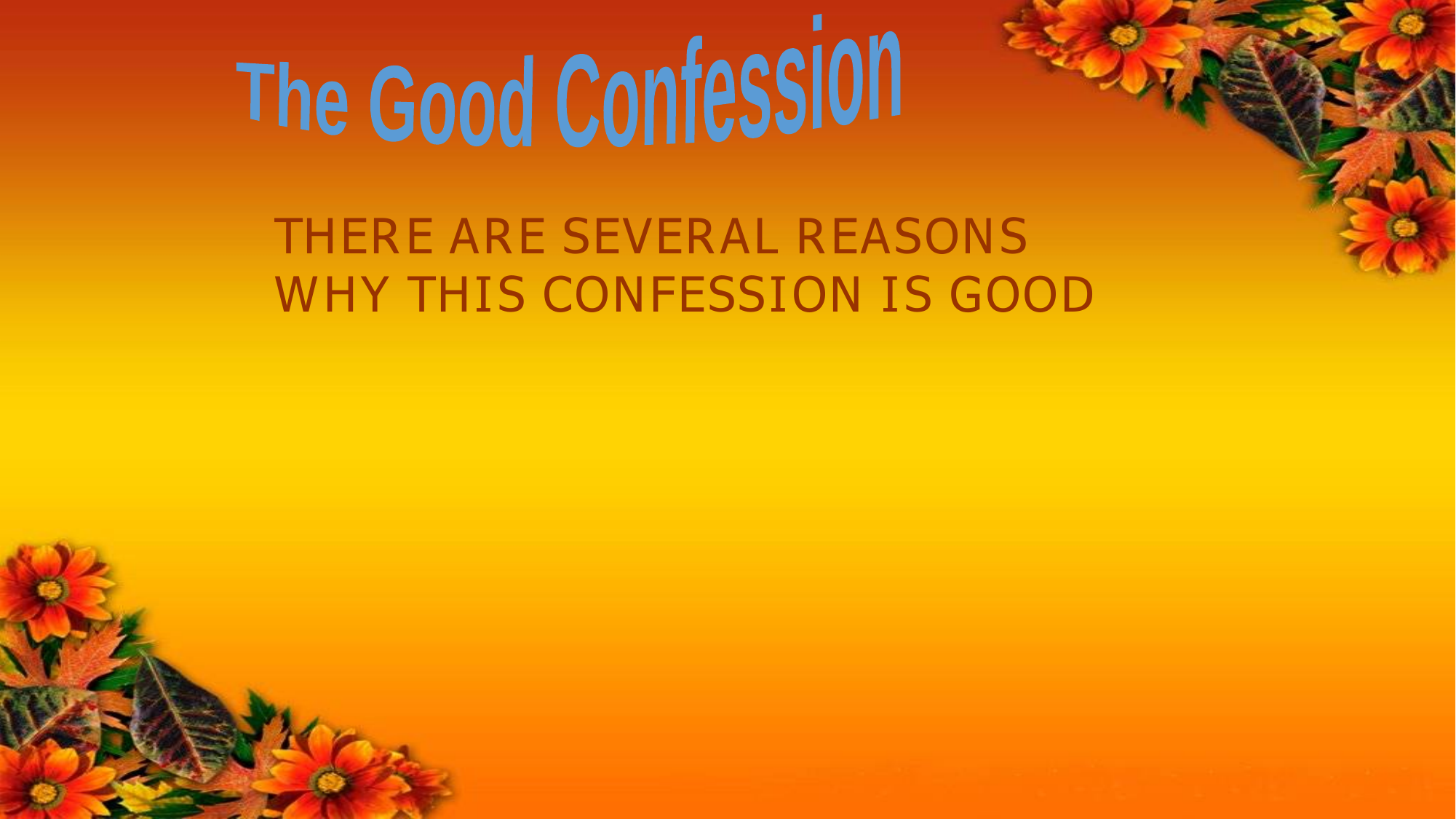

The Good Confession
THERE ARE SEVERAL REASONS WHY THIS CONFESSION IS GOOD